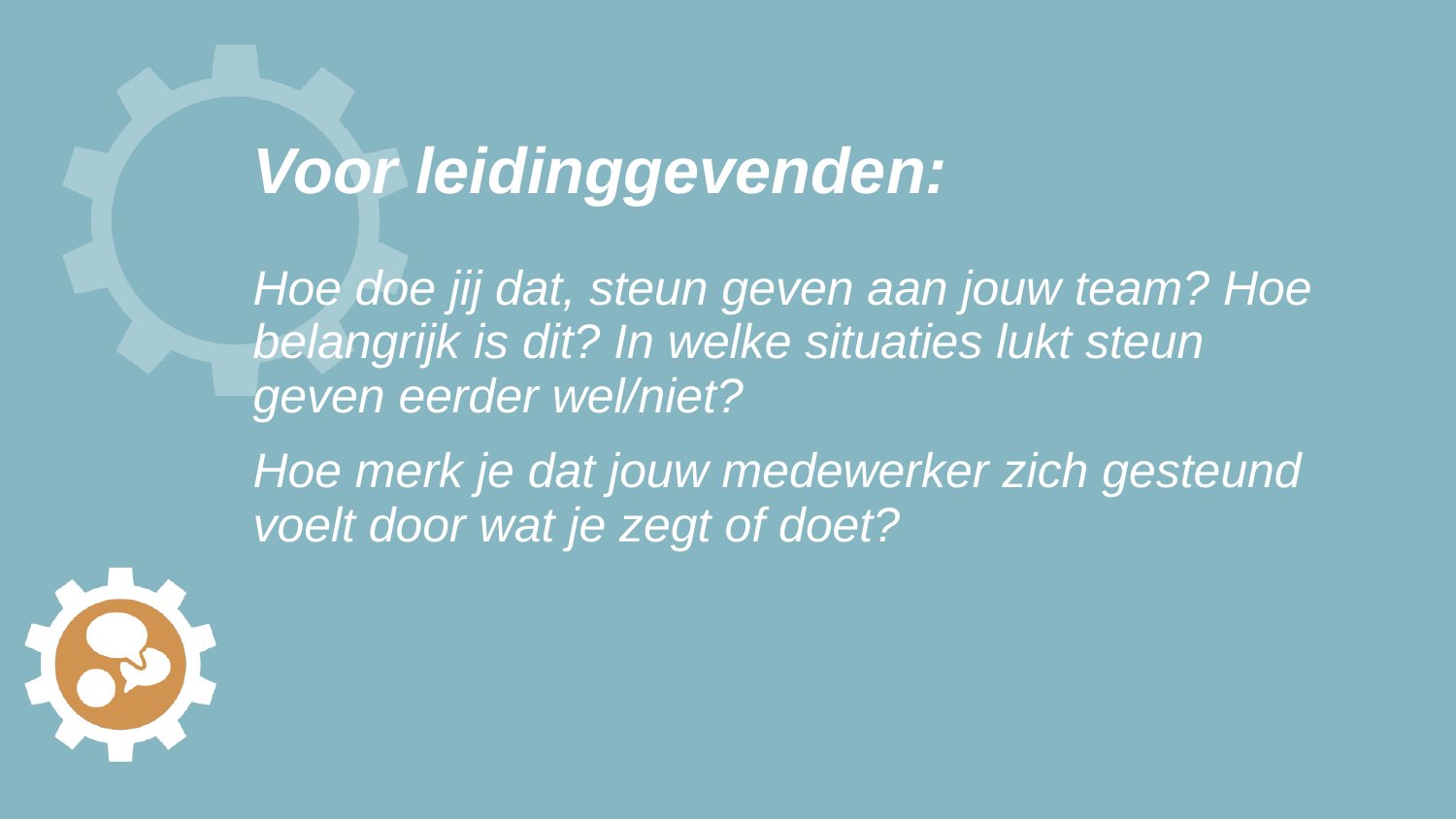

# Voor leidinggevenden: Hoe doe jij dat, steun geven aan jouw team? Hoe belangrijk is dit? In welke situaties lukt steun geven eerder wel/niet?
Hoe merk je dat jouw medewerker zich gesteund voelt door wat je zegt of doet?